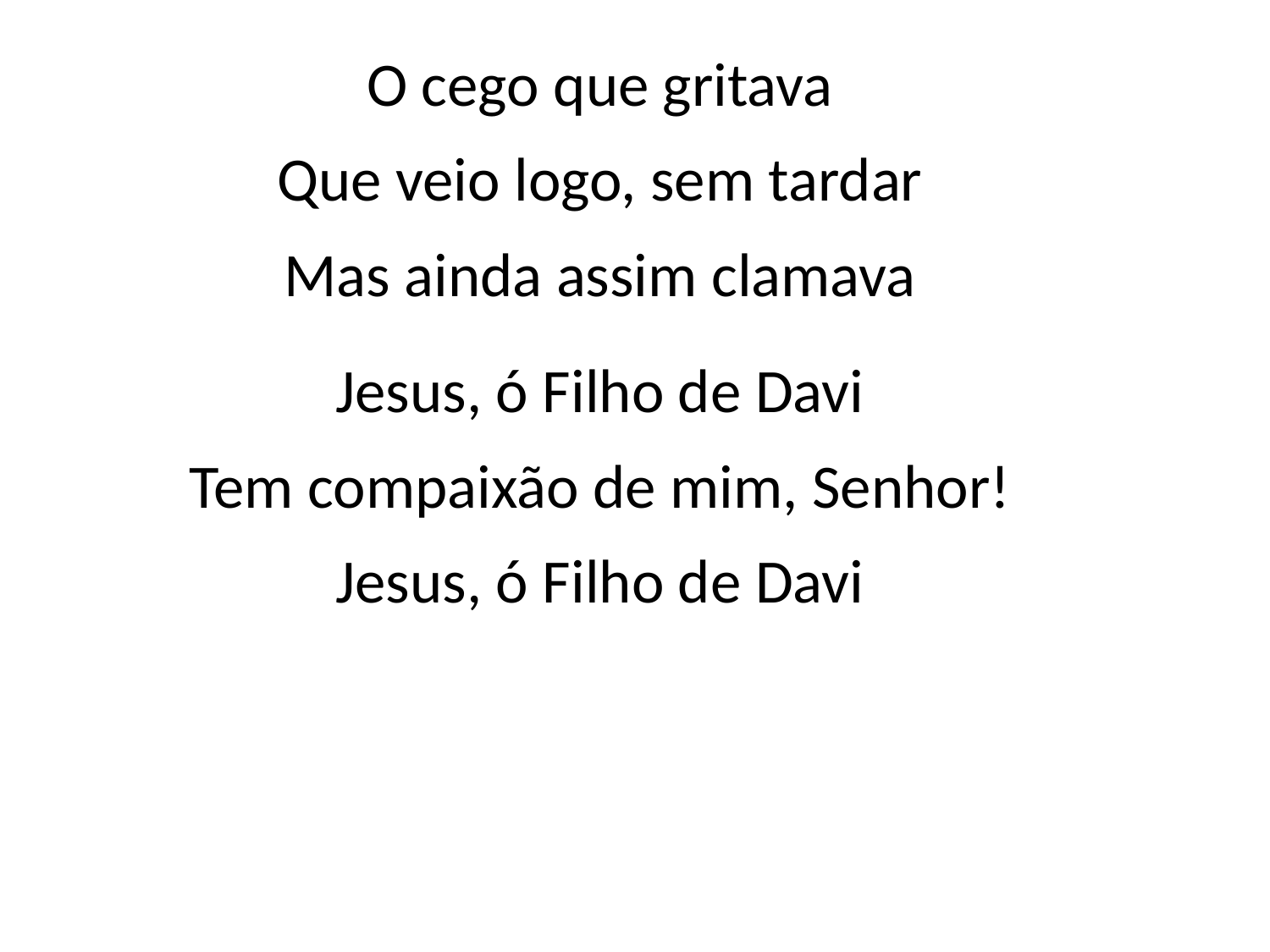

O cego que gritava

Que veio logo, sem tardar

Mas ainda assim clamava

Jesus, ó Filho de Davi

Tem compaixão de mim, Senhor!

Jesus, ó Filho de Davi

#